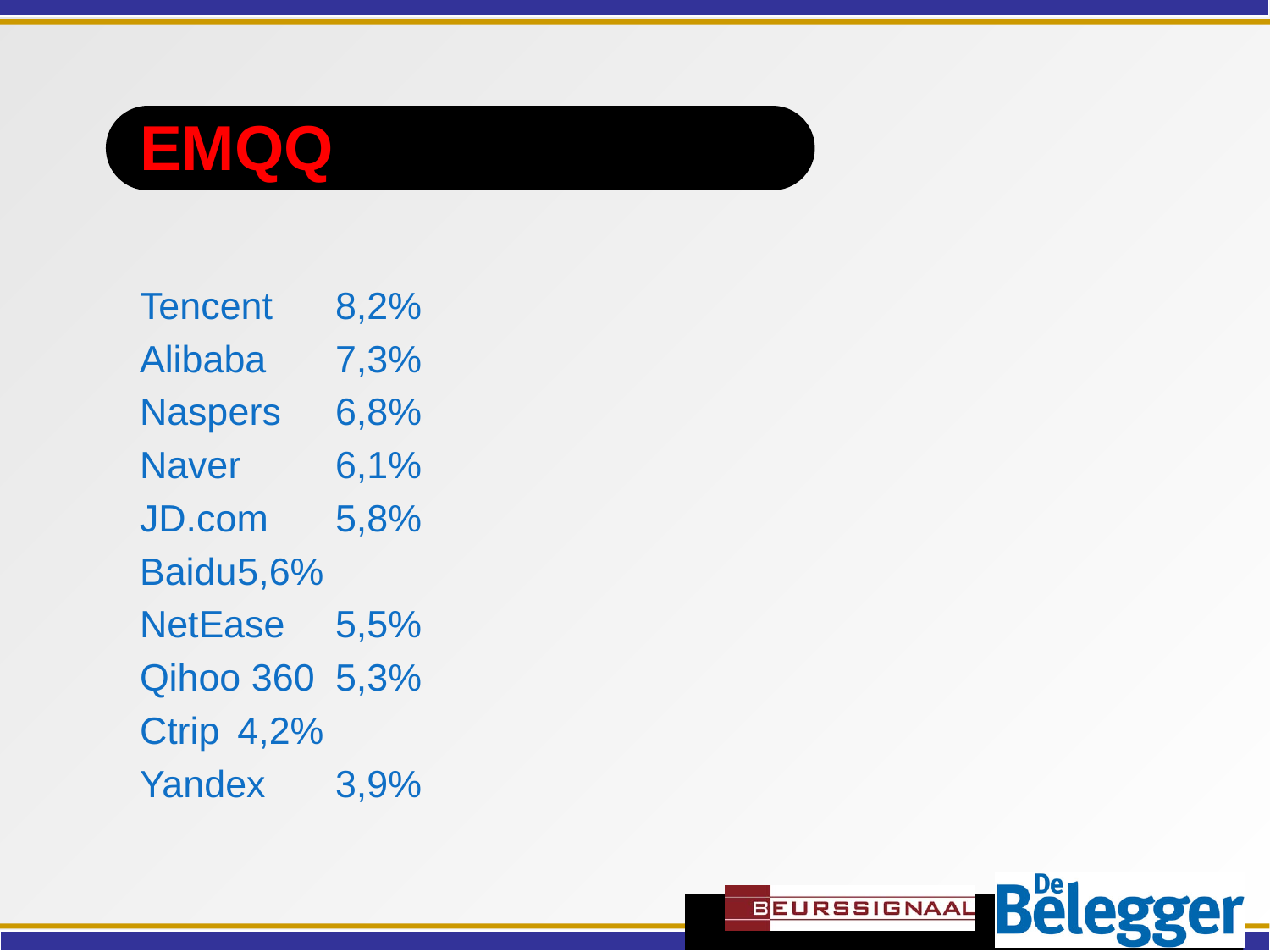

# EMQQ

Tencent 	8,2%
Alibaba	7,3%
Naspers 	6,8%
Naver		6,1%
JD.com	5,8%
Baidu		5,6%
NetEase	5,5%
Qihoo 360	5,3%
Ctrip 		4,2%
Yandex 	3,9%